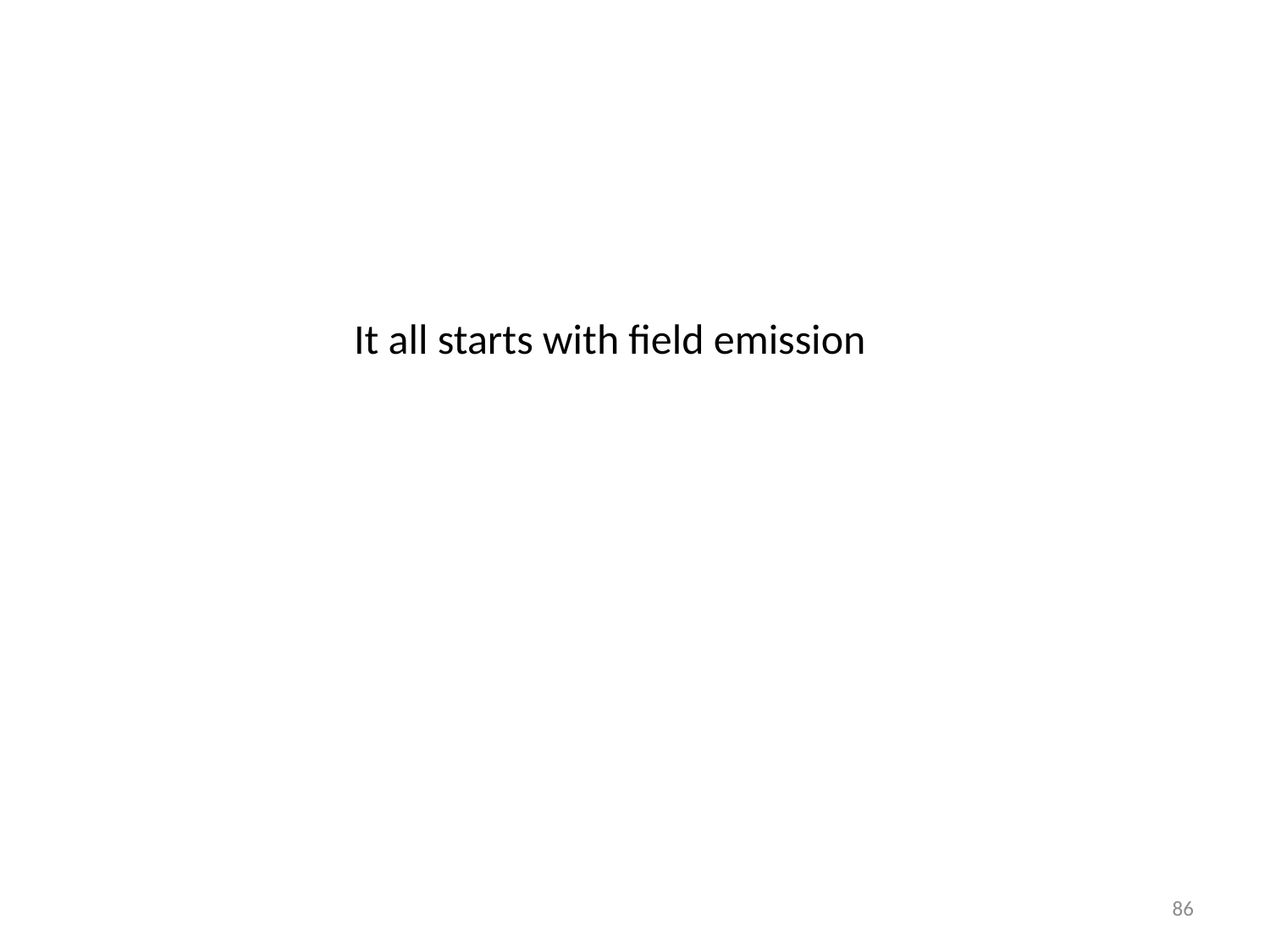

It all starts with field emission
86